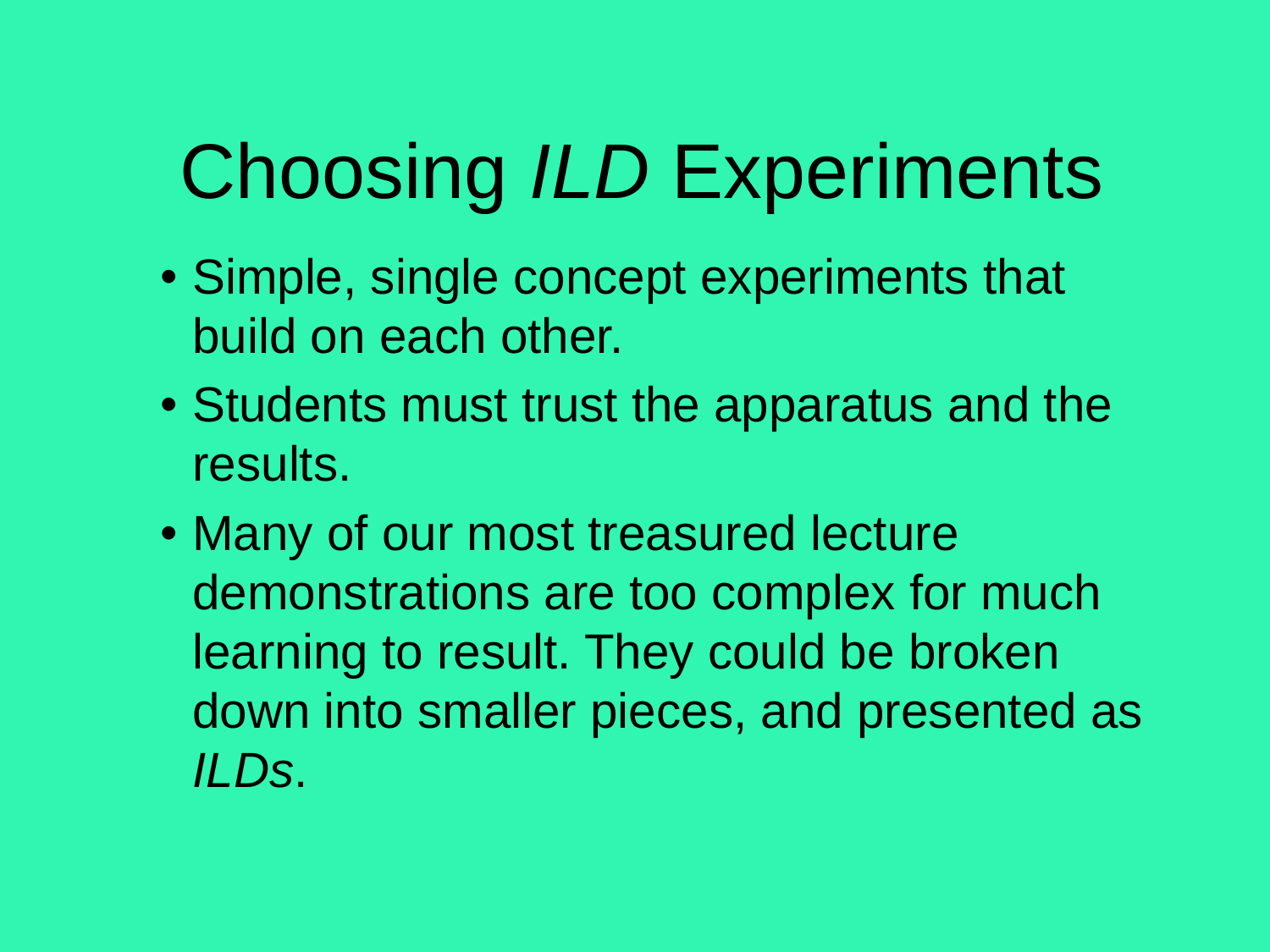

# Choosing ILD Experiments
Simple, single concept experiments that  build on each other.
Students must trust the apparatus and the results.
Many of our most treasured lecture demonstrations are too complex for much learning to result. They could be broken down into smaller pieces, and presented as ILDs.